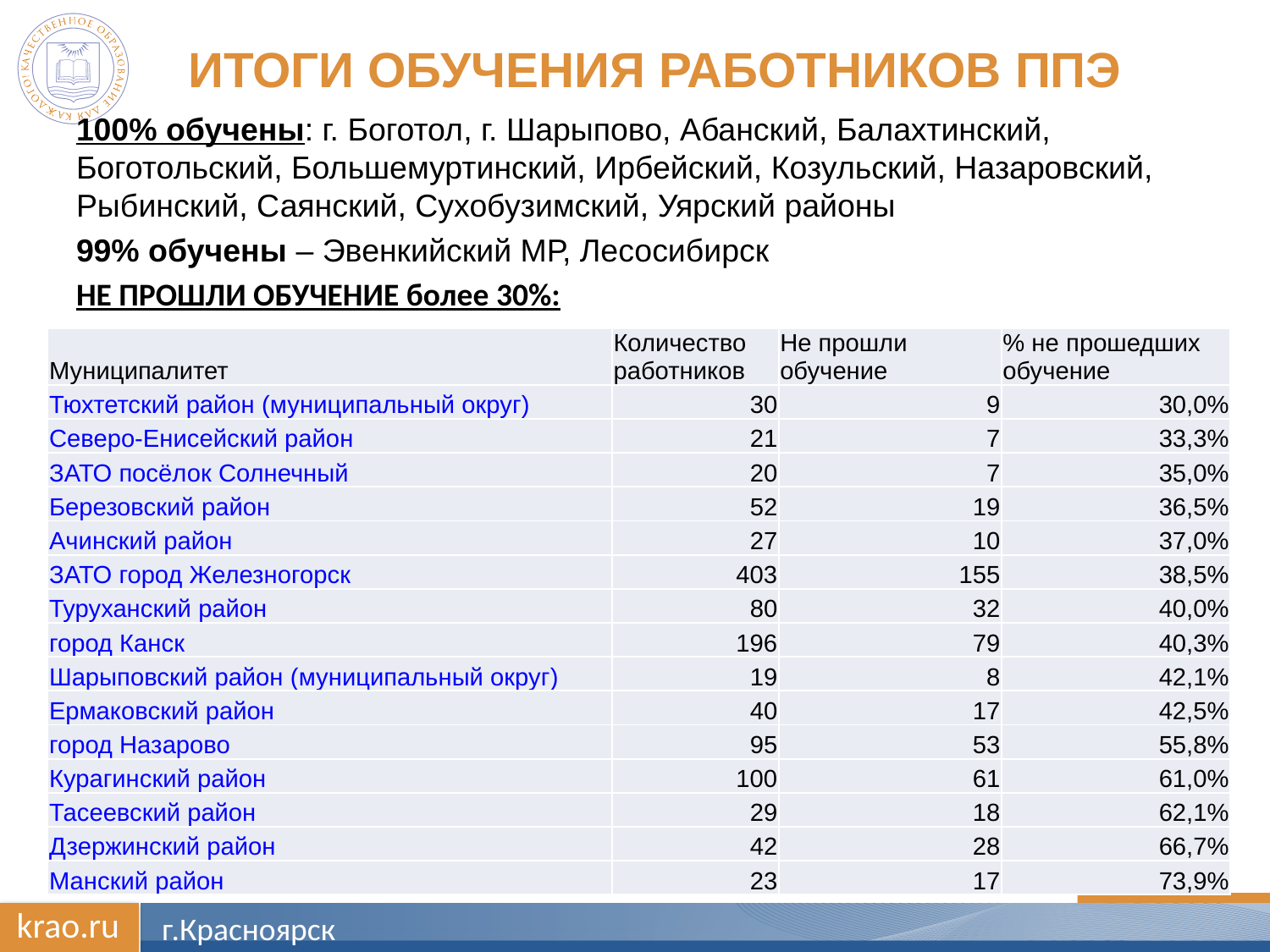

# Итоги обучения работников ППЭ
100% обучены: г. Боготол, г. Шарыпово, Абанский, Балахтинский, Боготольский, Большемуртинский, Ирбейский, Козульский, Назаровский, Рыбинский, Саянский, Сухобузимский, Уярский районы
99% обучены – Эвенкийский МР, Лесосибирск
НЕ ПРОШЛИ ОБУЧЕНИЕ более 30%:
| Муниципалитет | Количество работников | Не прошли обучение | % не прошедших обучение |
| --- | --- | --- | --- |
| Тюхтетский район (муниципальный округ) | 30 | 9 | 30,0% |
| Северо-Енисейский район | 21 | 7 | 33,3% |
| ЗАТО посёлок Солнечный | 20 | 7 | 35,0% |
| Березовский район | 52 | 19 | 36,5% |
| Ачинский район | 27 | 10 | 37,0% |
| ЗАТО город Железногорск | 403 | 155 | 38,5% |
| Туруханский район | 80 | 32 | 40,0% |
| город Канск | 196 | 79 | 40,3% |
| Шарыповский район (муниципальный округ) | 19 | 8 | 42,1% |
| Ермаковский район | 40 | 17 | 42,5% |
| город Назарово | 95 | 53 | 55,8% |
| Курагинский район | 100 | 61 | 61,0% |
| Тасеевский район | 29 | 18 | 62,1% |
| Дзержинский район | 42 | 28 | 66,7% |
| Манский район | 23 | 17 | 73,9% |